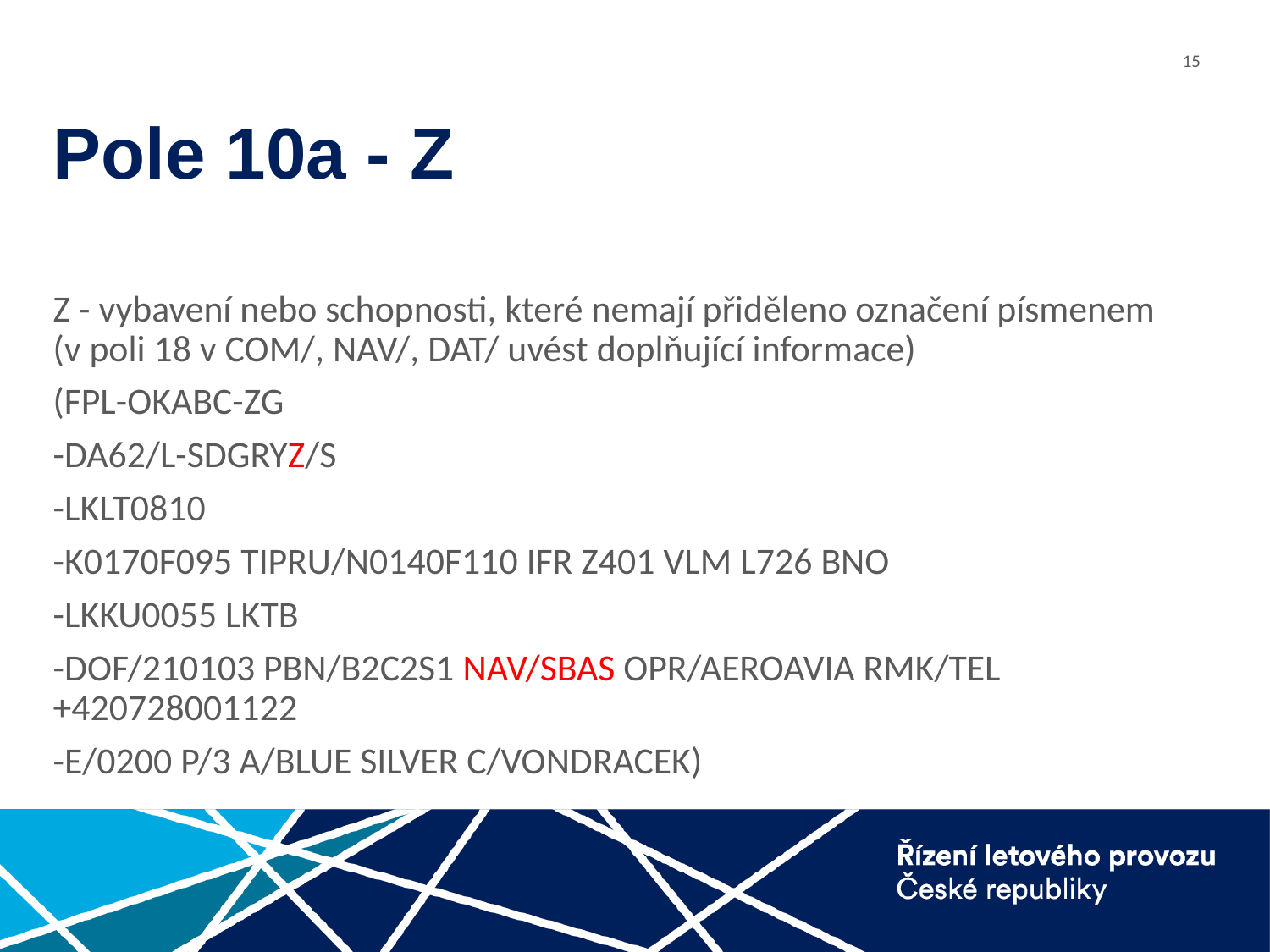

# Pole 10a - Z
Z - vybavení nebo schopnosti, které nemají přiděleno označení písmenem      (v poli 18 v COM/, NAV/, DAT/ uvést doplňující informace)
(FPL-OKABC-ZG
-DA62/L-SDGRYZ/S
-LKLT0810
-K0170F095 TIPRU/N0140F110 IFR Z401 VLM L726 BNO
-LKKU0055 LKTB
-DOF/210103 PBN/B2C2S1 NAV/SBAS OPR/AEROAVIA RMK/TEL +420728001122
-E/0200 P/3 A/BLUE SILVER C/VONDRACEK)